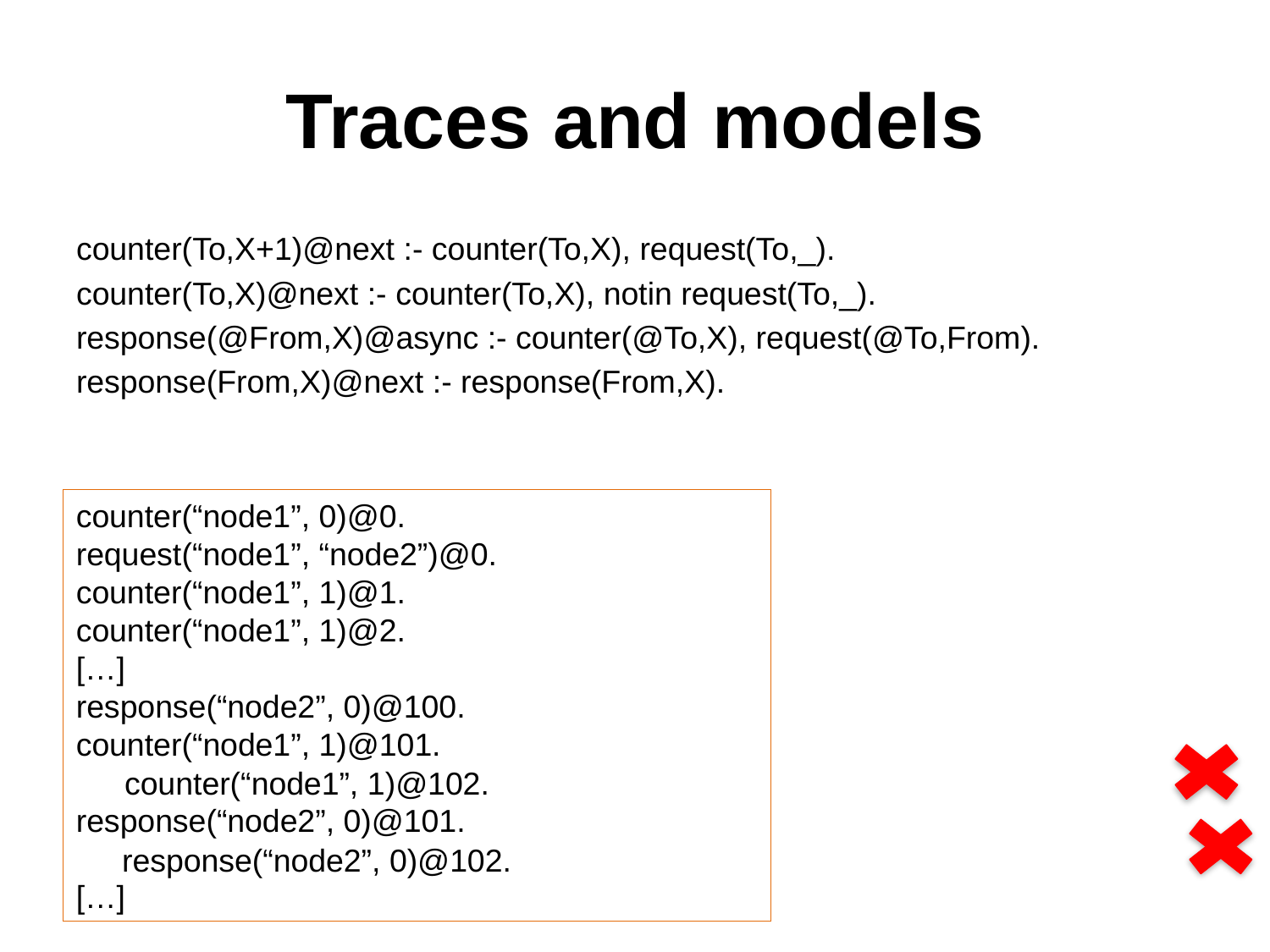

# Traces and models
counter(To,X+1)@next :- counter(To,X), request(To,_).
counter(To,X)@next :- counter(To,X), notin request(To,_).
response(@From,X)@async :- counter(@To,X), request(@To,From).
response(From,X)@next :- response(From,X).

counter(“node1”, 0)@0.
request(“node1”, “node2”)@0.
counter(“node1”, 1)@1.
counter(“node1”, 1)@2.
[…]
response(“node2”, 0)@100.
counter(“node1”, 1)@101.

response(“node2”, 0)@101.

[…]

counter(“node1”, 1)@102.

response(“node2”, 0)@102.